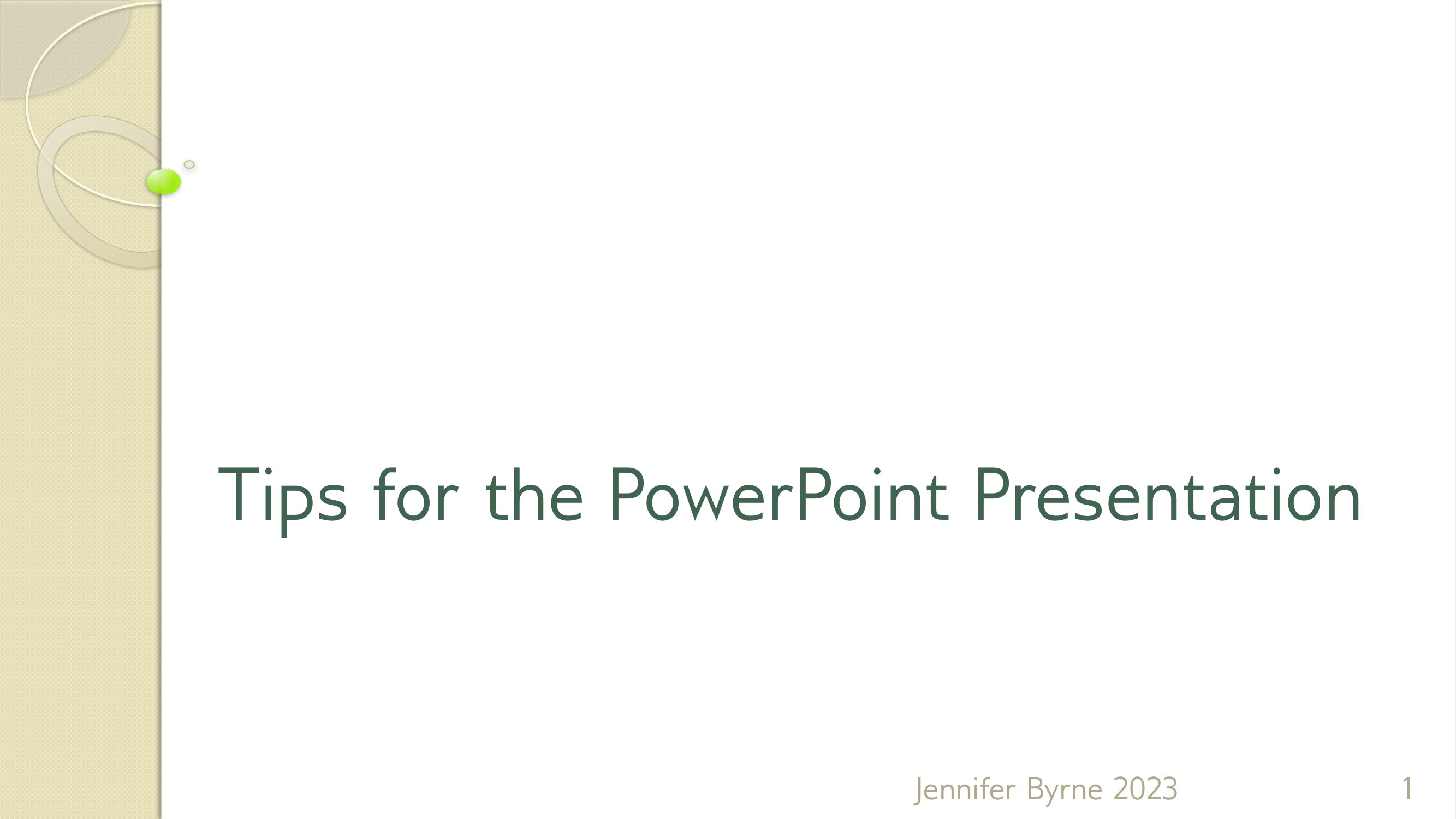

# Tips for the PowerPoint Presentation
Jennifer Byrne 2023
1